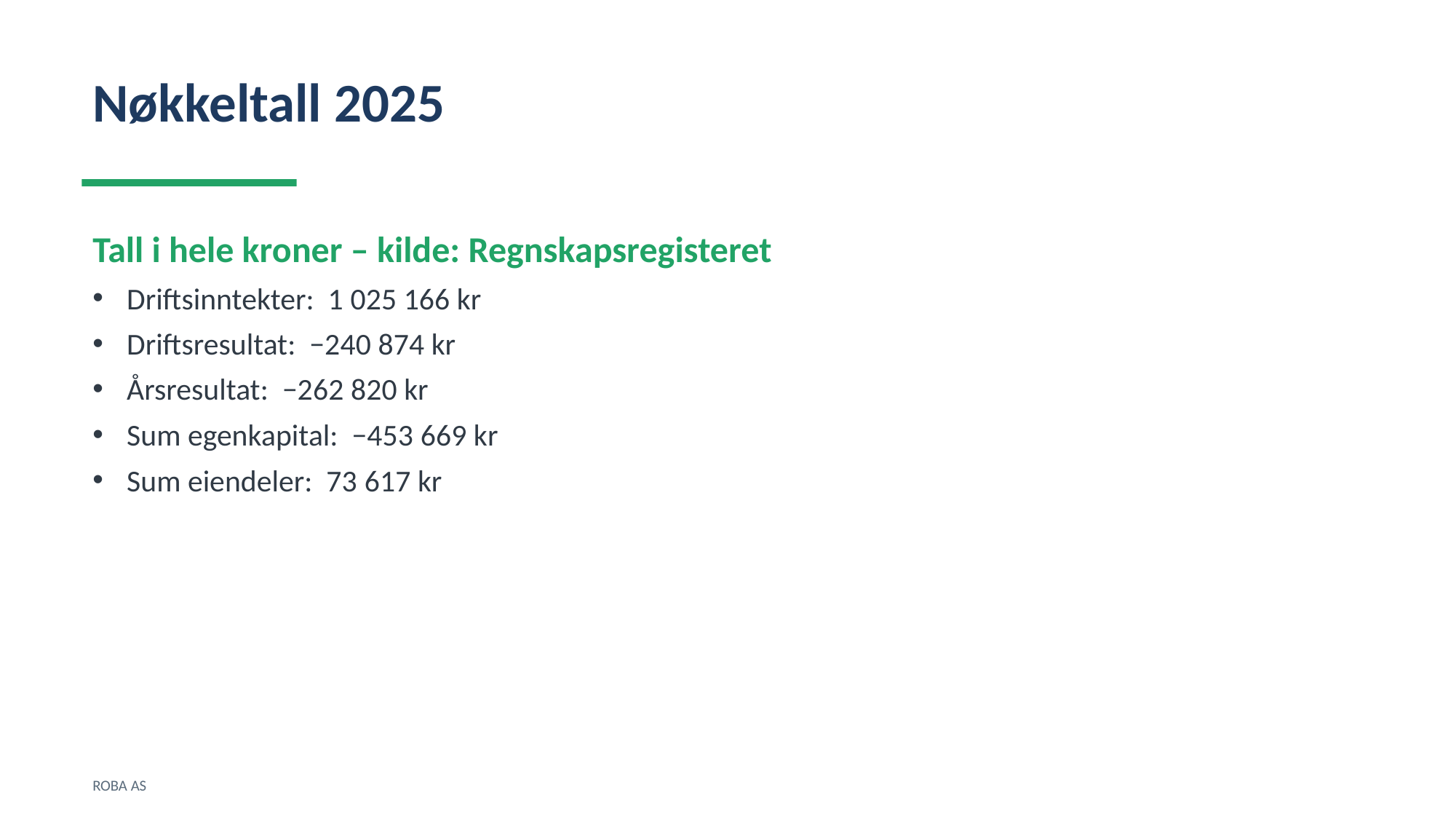

Nøkkeltall 2025

Tall i hele kroner – kilde: Regnskapsregisteret
Driftsinntekter:  1 025 166 kr
Driftsresultat:  −240 874 kr
Årsresultat:  −262 820 kr
Sum egenkapital:  −453 669 kr
Sum eiendeler:  73 617 kr
ROBA AS